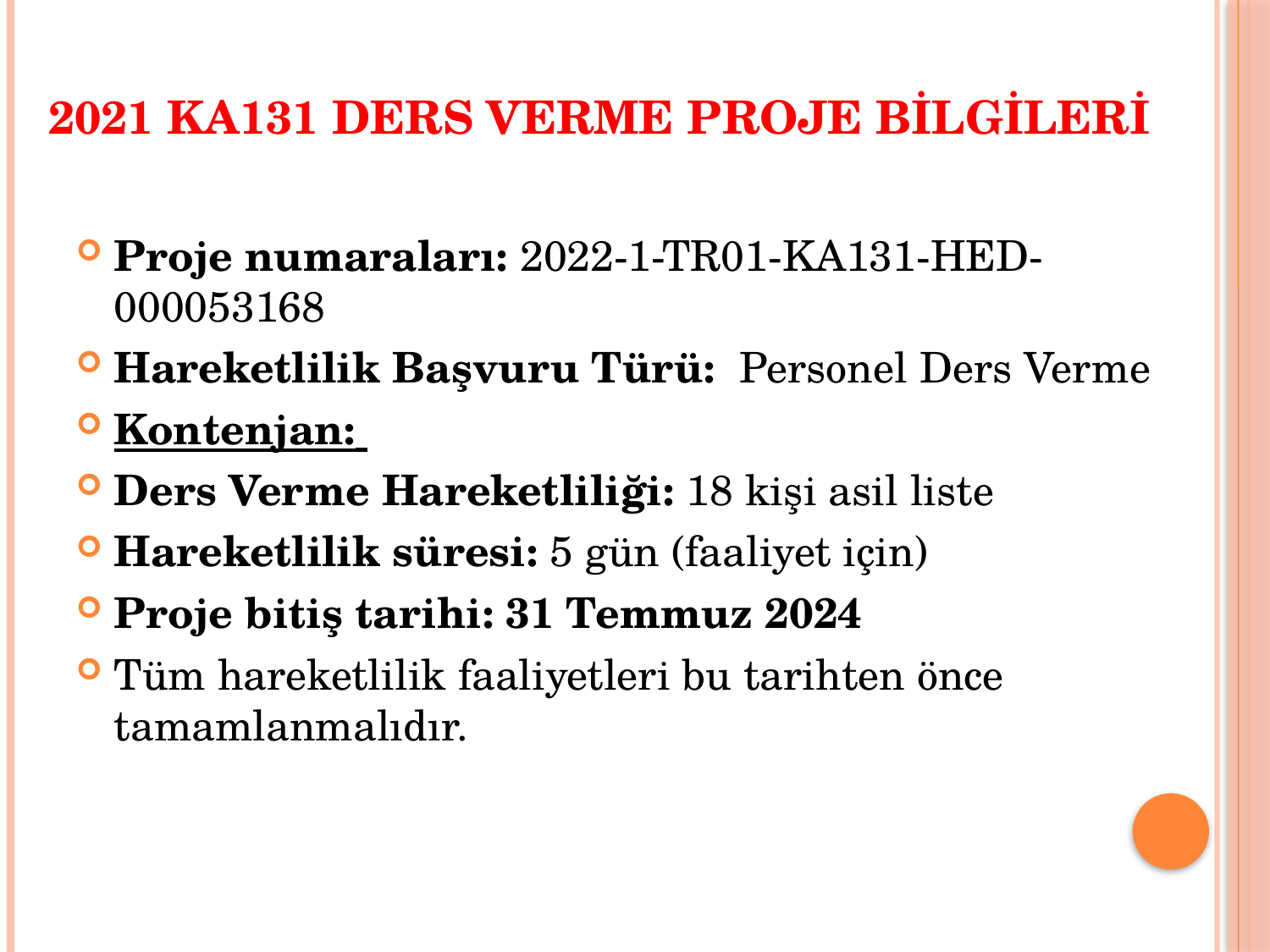

# 2021 KA131 DERS VERME PROJE BİLGİLERİ
Proje numaraları: 2022-1-TR01-KA131-HED-000053168
Hareketlilik Başvuru Türü:  Personel Ders Verme
Kontenjan:
Ders Verme Hareketliliği: 18 kişi asil liste
Hareketlilik süresi: 5 gün (faaliyet için)
Proje bitiş tarihi: 31 Temmuz 2024
Tüm hareketlilik faaliyetleri bu tarihten önce tamamlanmalıdır.